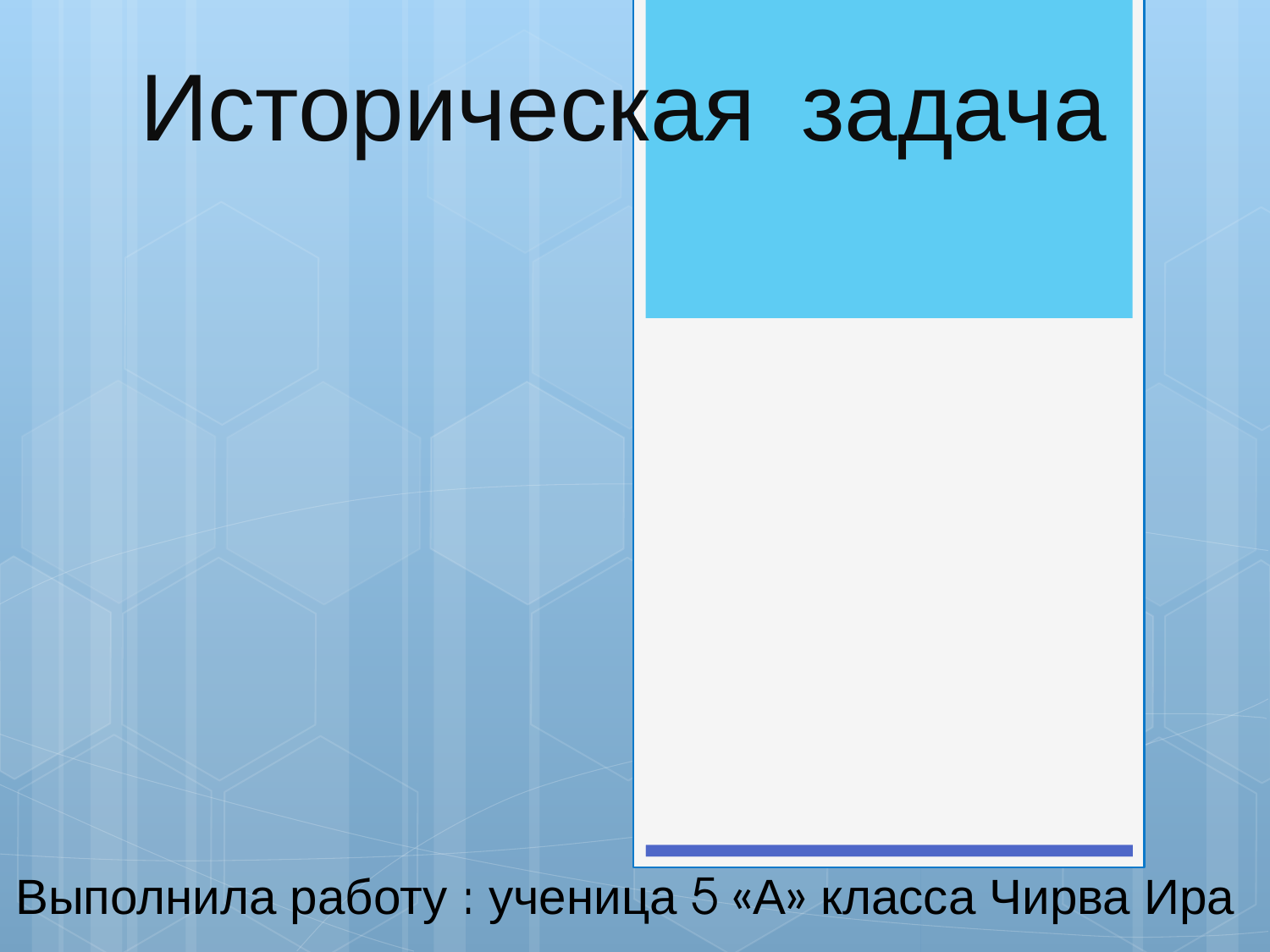

# Историческая	 задача
Выполнила работу : ученица 5 «А» класса Чирва Ира